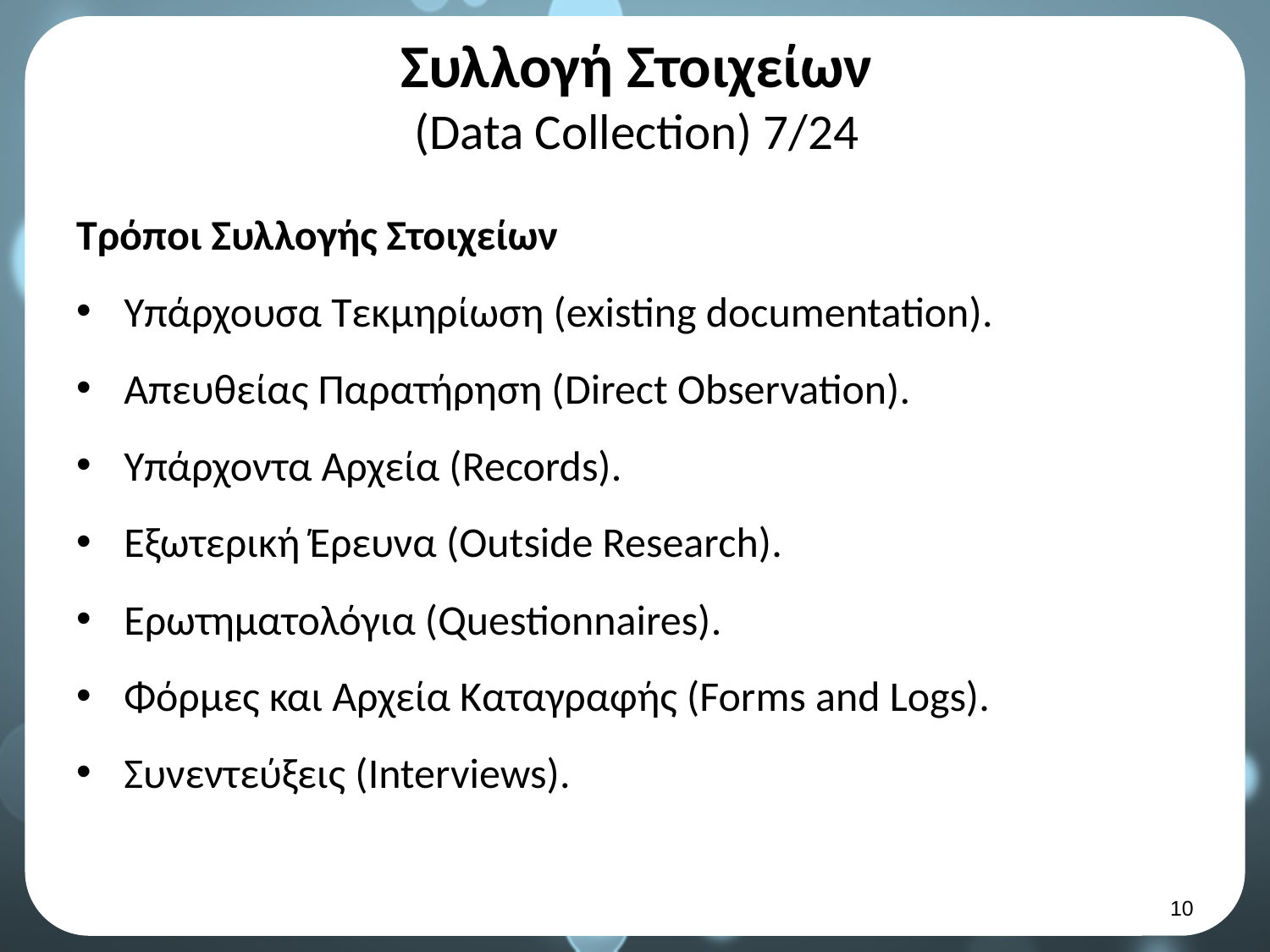

# Συλλογή Στοιχείων (Data Collection) 7/24
Τρόποι Συλλογής Στοιχείων
Υπάρχουσα Τεκμηρίωση (existing documentation).
Απευθείας Παρατήρηση (Direct Observation).
Υπάρχοντα Αρχεία (Records).
Εξωτερική Έρευνα (Outside Research).
Ερωτηματολόγια (Questionnaires).
Φόρμες και Αρχεία Καταγραφής (Forms and Logs).
Συνεντεύξεις (Interviews).
10